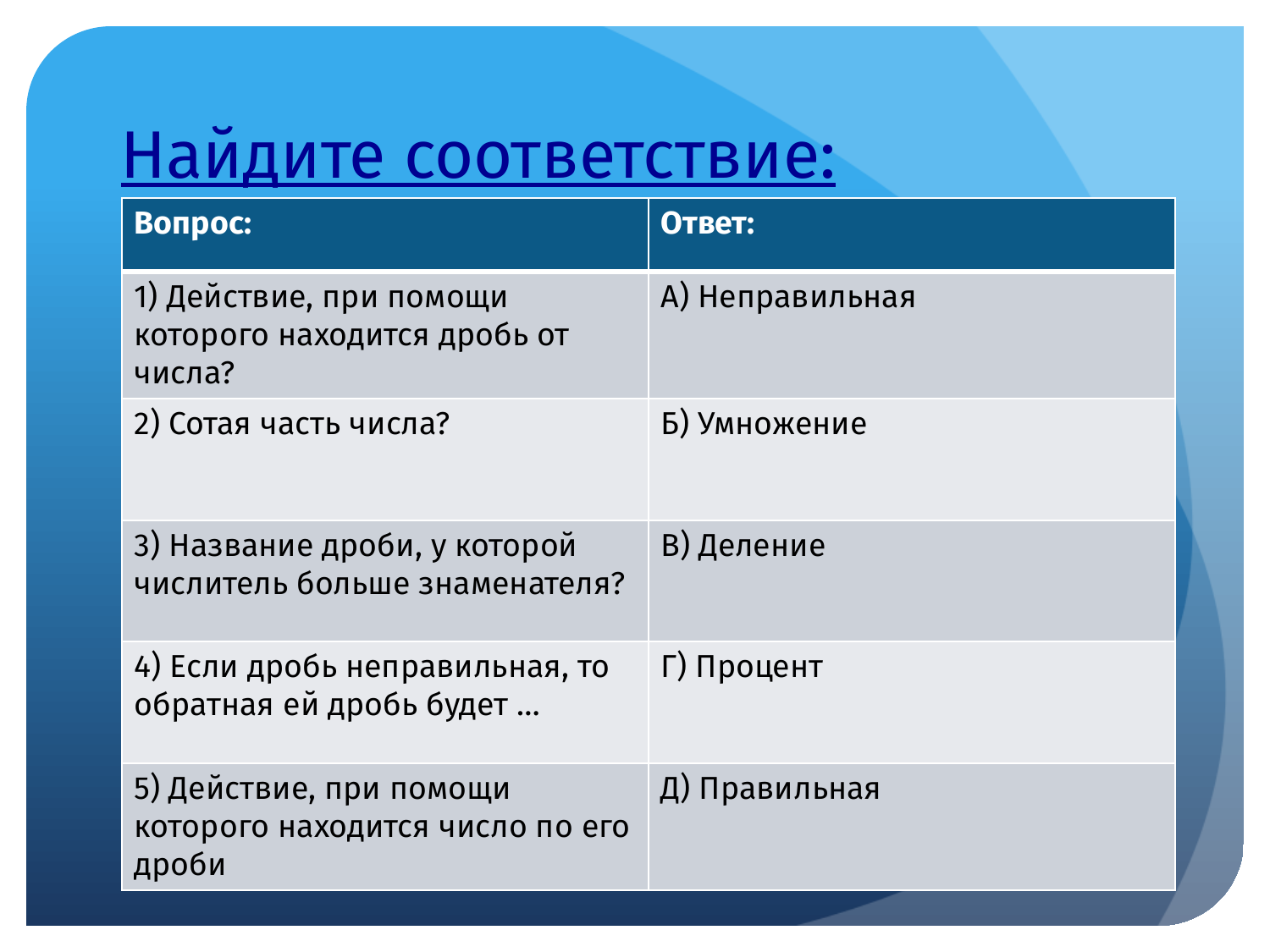

# Найдите соответствие:
| Вопрос: | Ответ: |
| --- | --- |
| 1) Действие, при помощи которого находится дробь от числа? | А) Неправильная |
| 2) Сотая часть числа? | Б) Умножение |
| 3) Название дроби, у которой числитель больше знаменателя? | В) Деление |
| 4) Если дробь неправильная, то обратная ей дробь будет … | Г) Процент |
| 5) Действие, при помощи которого находится число по его дроби | Д) Правильная |